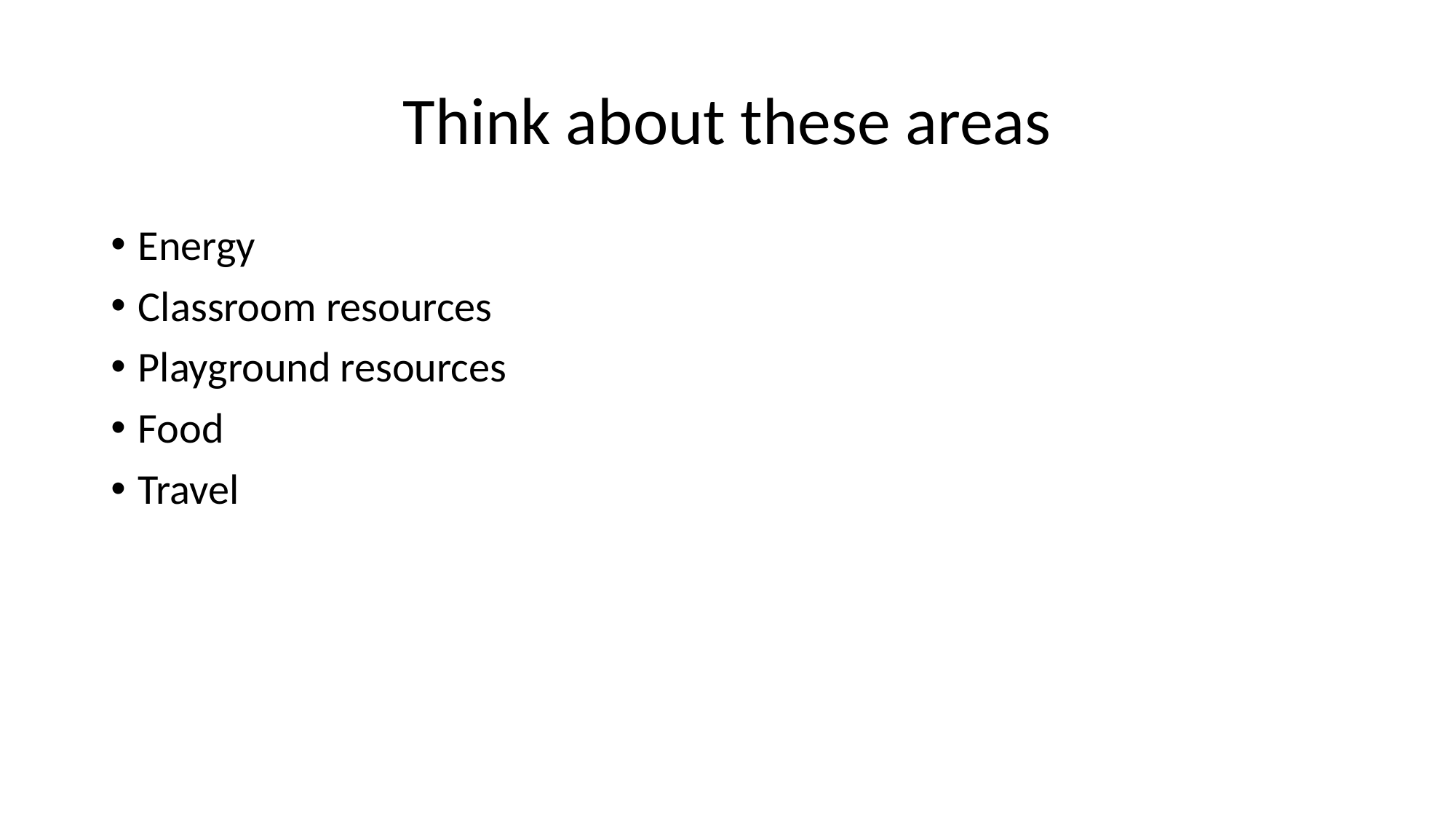

# Think about these areas
Energy
Classroom resources
Playground resources
Food
Travel